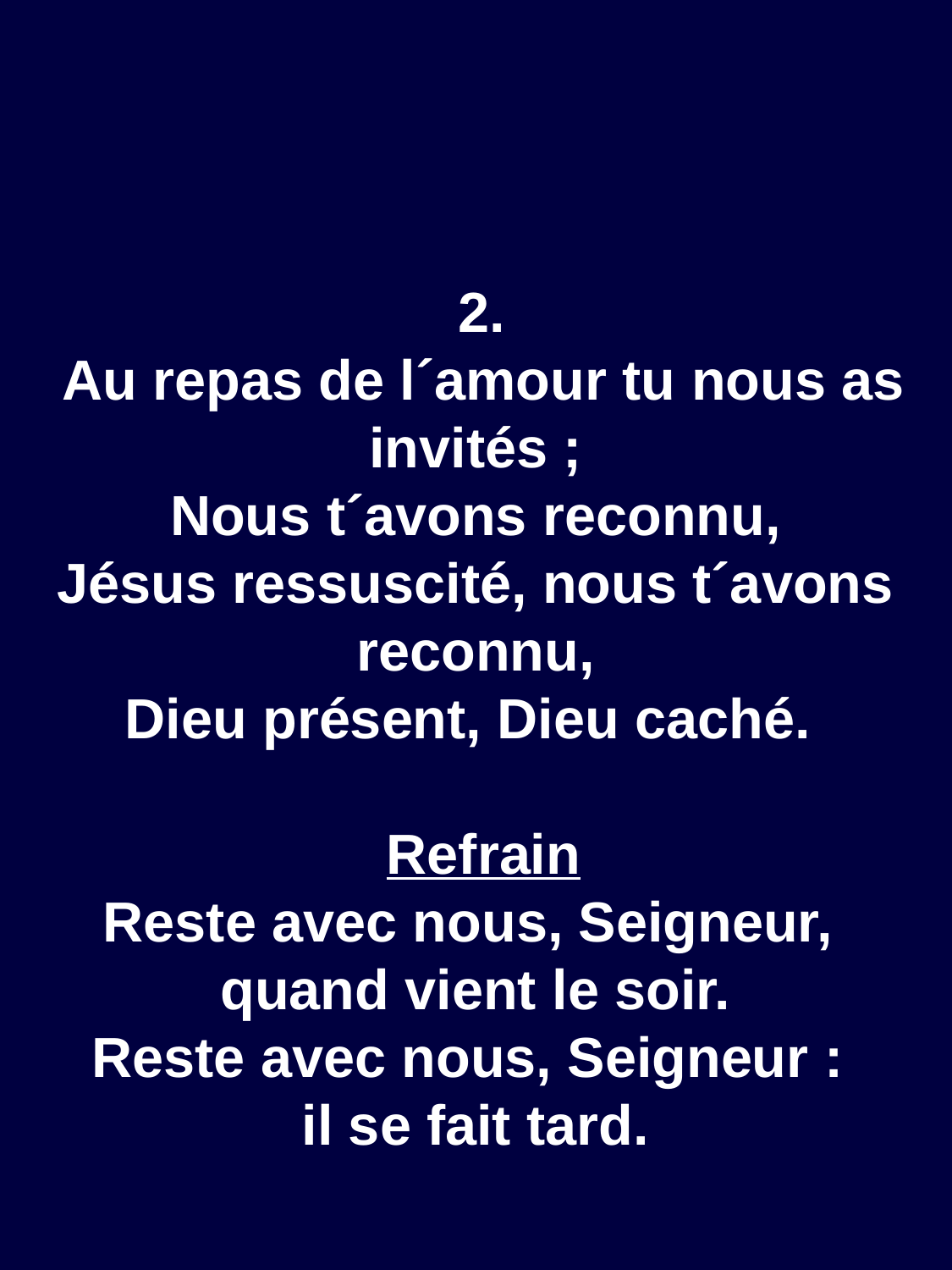

2.
 Au repas de l´amour tu nous as invités ;
Nous t´avons reconnu,
Jésus ressuscité, nous t´avons reconnu,
Dieu présent, Dieu caché.

 Refrain
Reste avec nous, Seigneur,
quand vient le soir.
Reste avec nous, Seigneur :
il se fait tard.